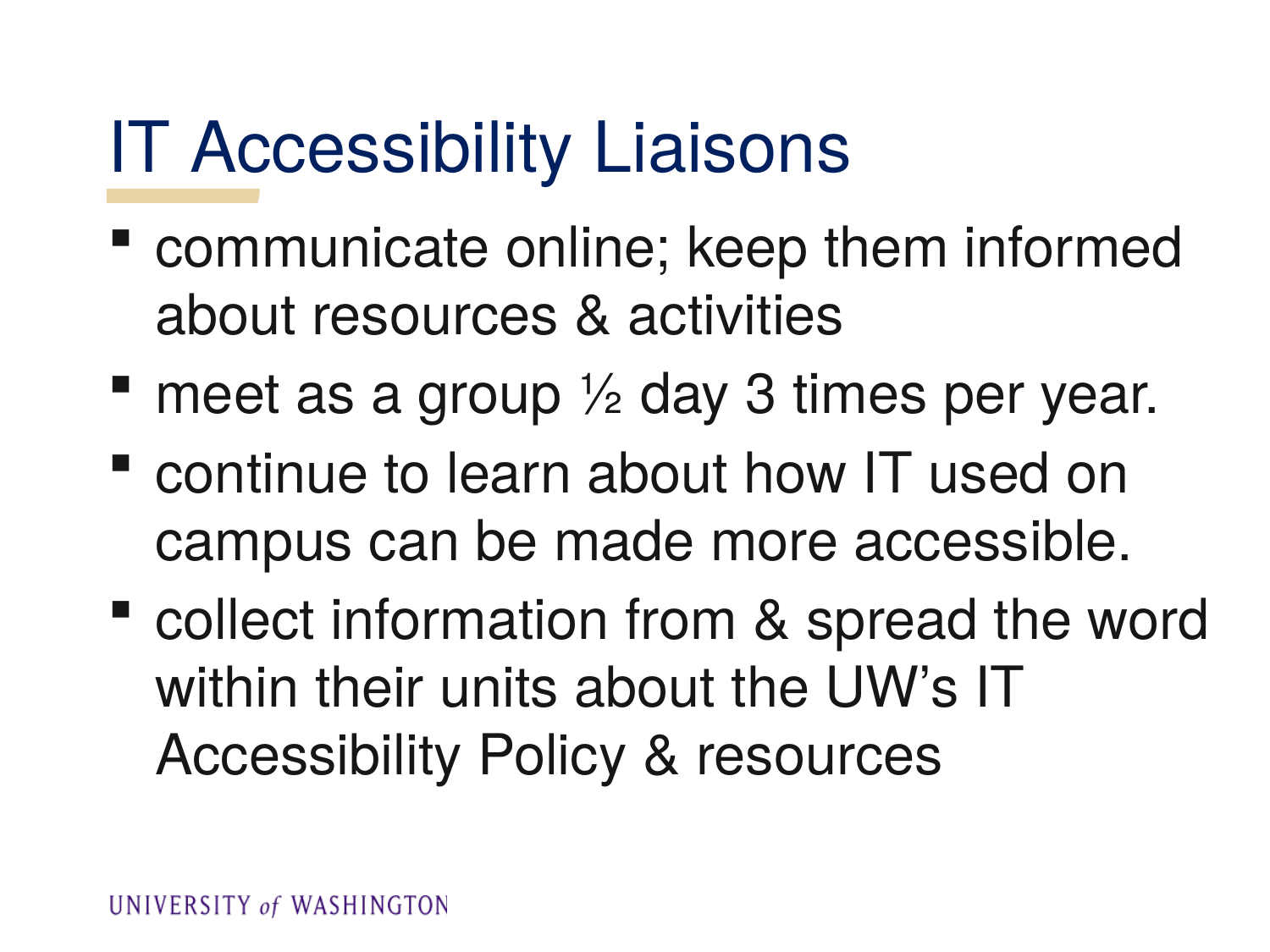

# IT Accessibility Liaisons
communicate online; keep them informed about resources & activities
meet as a group ½ day 3 times per year.
continue to learn about how IT used on campus can be made more accessible.
collect information from & spread the word within their units about the UW’s IT Accessibility Policy & resources